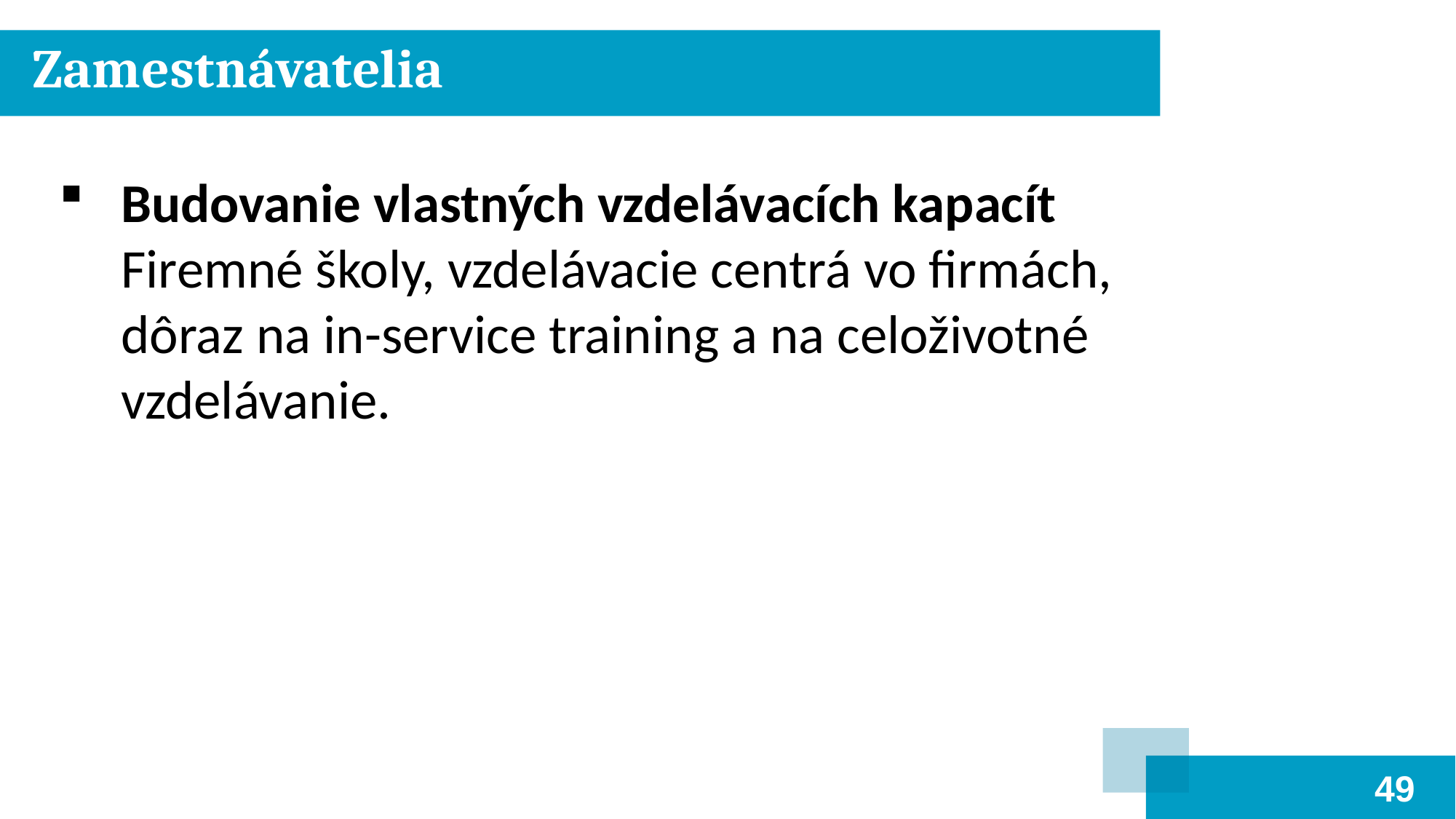

Zamestnávatelia
Budovanie vlastných vzdelávacích kapacít
Firemné školy, vzdelávacie centrá vo firmách, dôraz na in-service training a na celoživotné vzdelávanie.